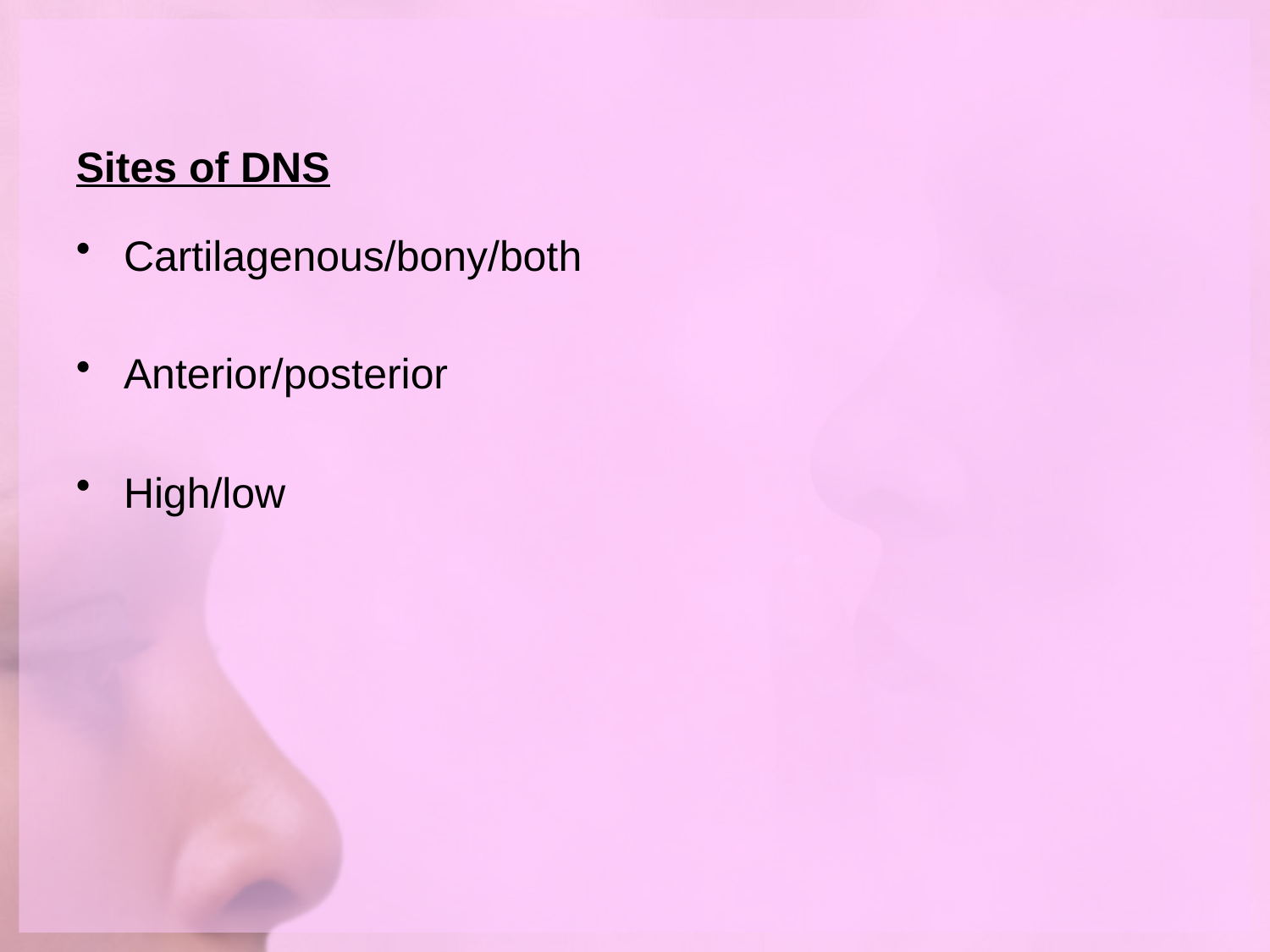

# Sites of DNS
Cartilagenous/bony/both

Anterior/posterior

High/low